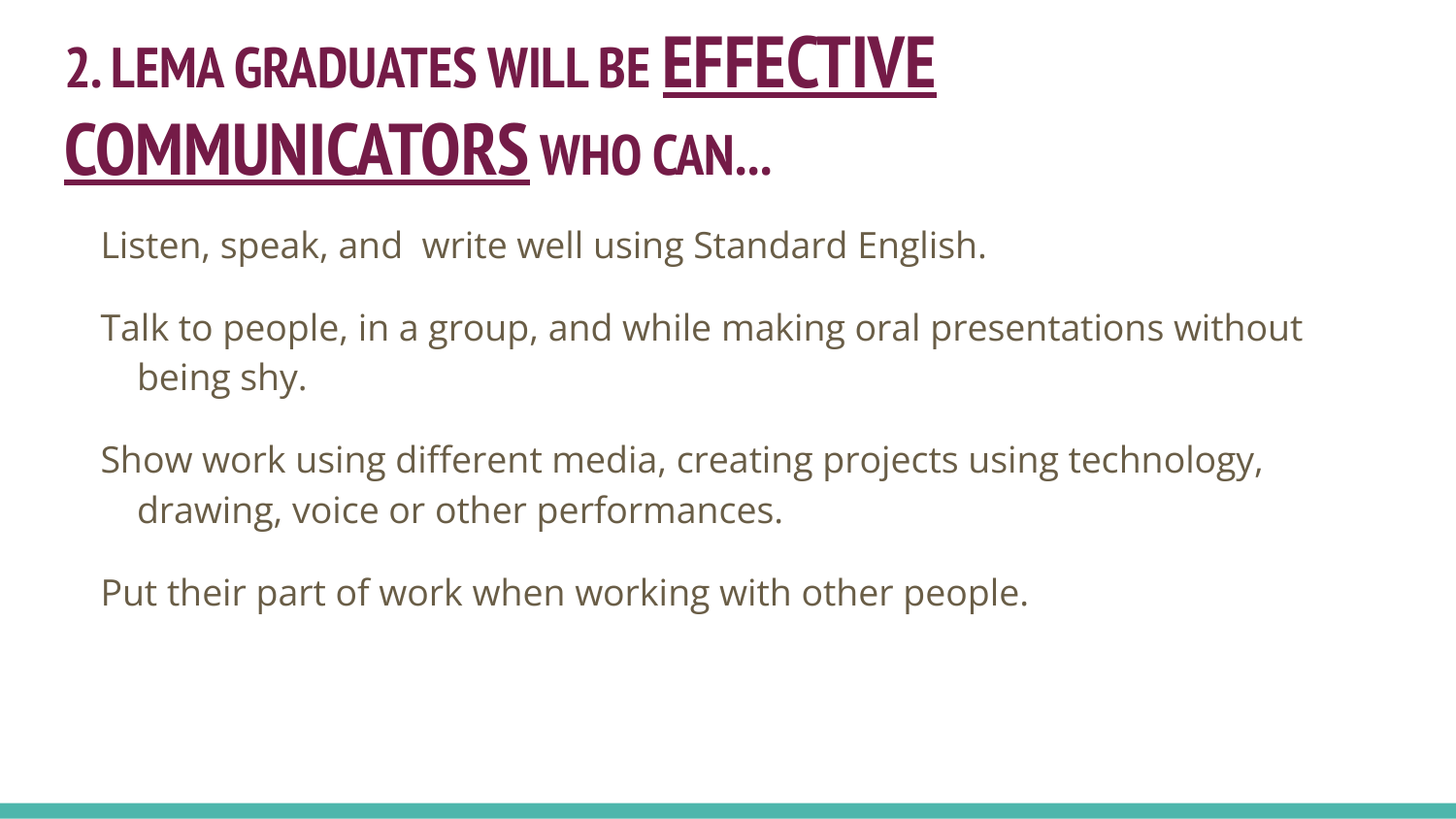

# 2. LEMA GRADUATES WILL BE EFFECTIVE COMMUNICATORS WHO CAN...
Listen, speak, and  write well using Standard English.
Talk to people, in a group, and while making oral presentations without being shy.
Show work using different media, creating projects using technology, drawing, voice or other performances.
Put their part of work when working with other people.